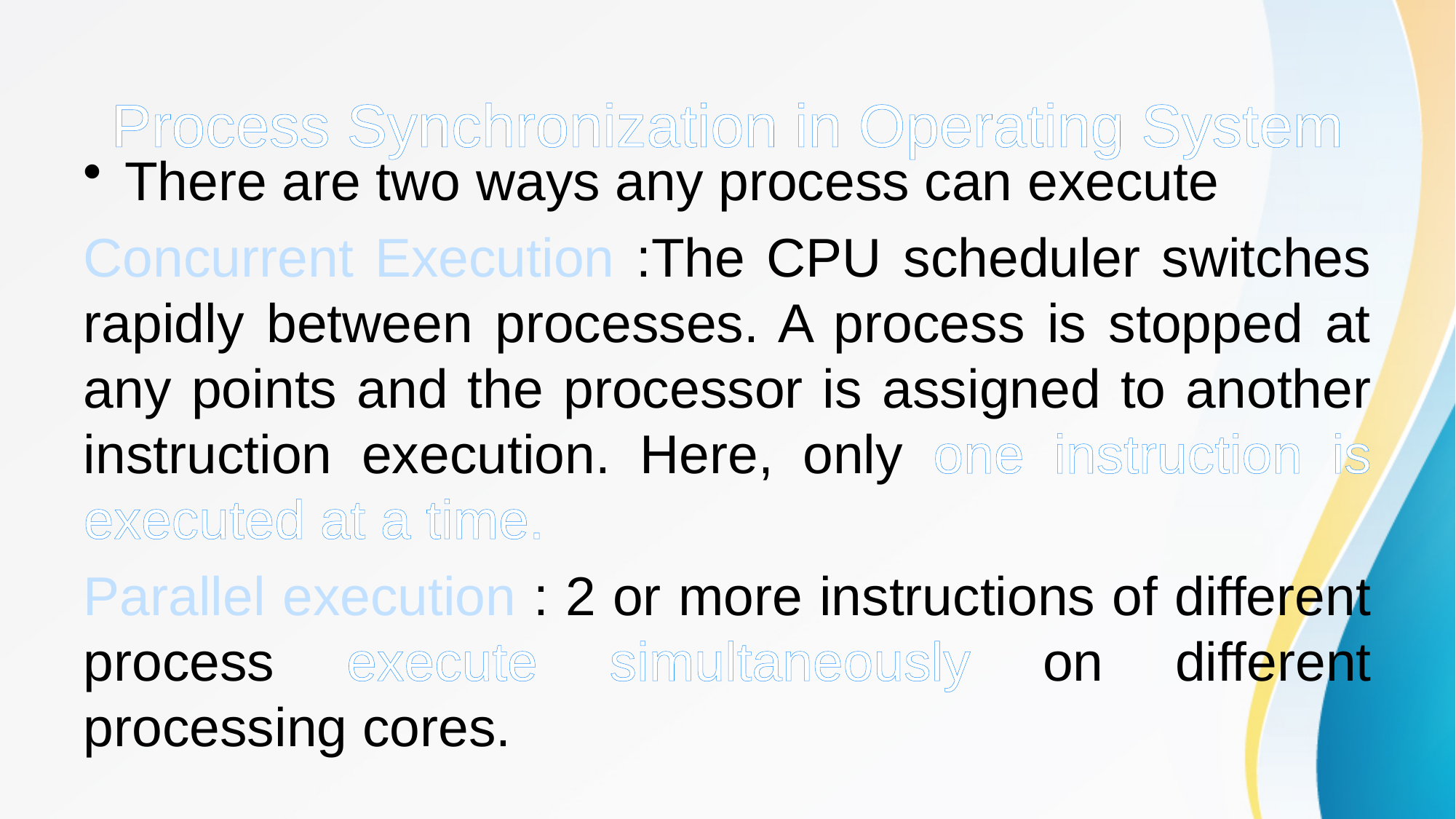

# Process Synchronization in Operating System
There are two ways any process can execute
Concurrent Execution :The CPU scheduler switches rapidly between processes. A process is stopped at any points and the processor is assigned to another instruction execution. Here, only one instruction is executed at a time.
Parallel execution : 2 or more instructions of different process execute simultaneously on different processing cores.